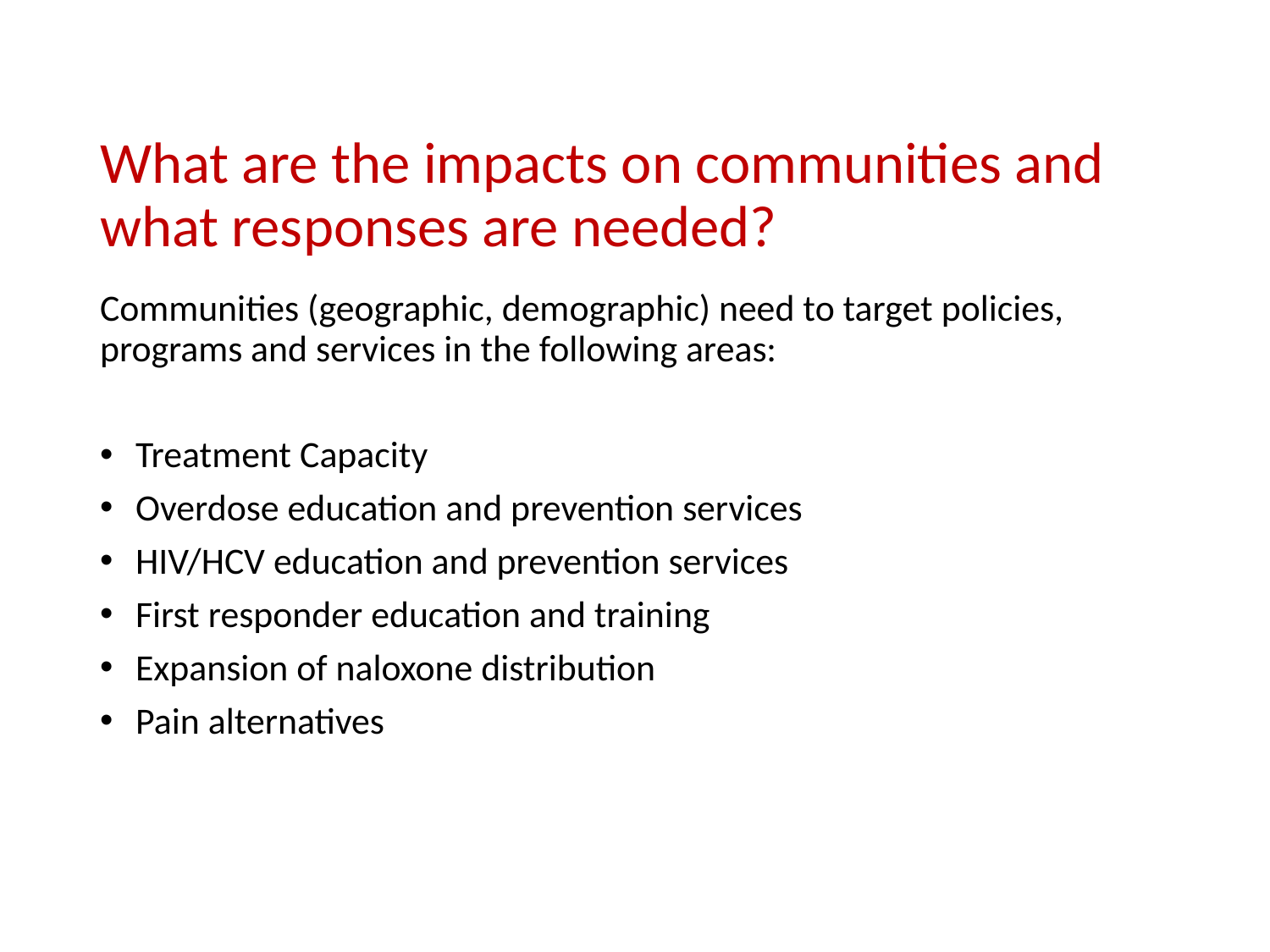

# What are the impacts on communities and what responses are needed?
Communities (geographic, demographic) need to target policies, programs and services in the following areas:

Treatment Capacity
Overdose education and prevention services
HIV/HCV education and prevention services
First responder education and training
Expansion of naloxone distribution
Pain alternatives